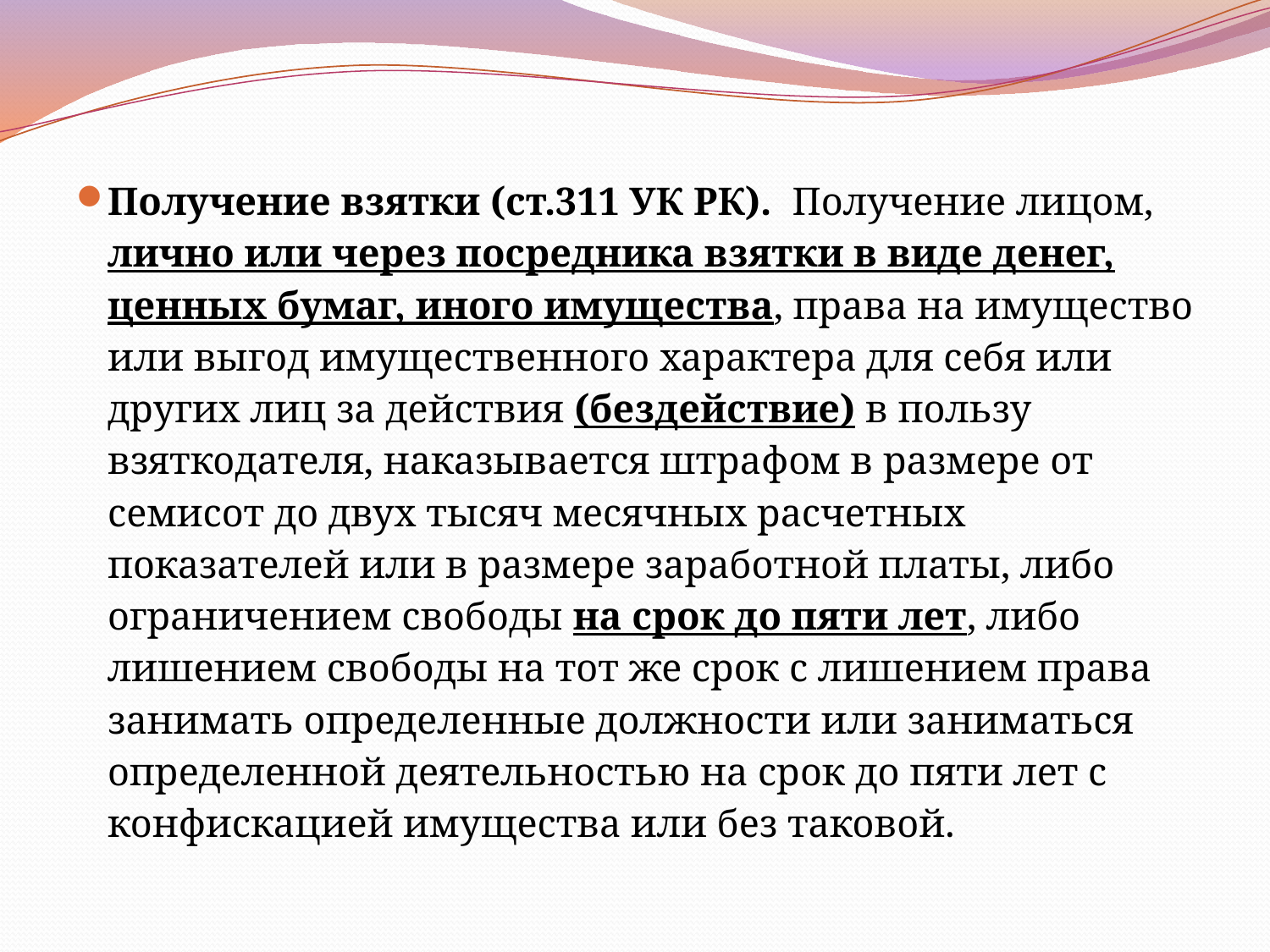

#
Получение взятки (ст.311 УК РК).  Получение лицом,  лично или через посредника взятки в виде денег, ценных бумаг, иного имущества, права на имущество или выгод имущественного характера для себя или других лиц за действия (бездействие) в пользу взяткодателя, наказывается штрафом в размере от семисот до двух тысяч месячных расчетных показателей или в размере заработной платы, либо ограничением свободы на срок до пяти лет, либо лишением свободы на тот же срок с лишением права занимать определенные должности или заниматься определенной деятельностью на срок до пяти лет с конфискацией имущества или без таковой.